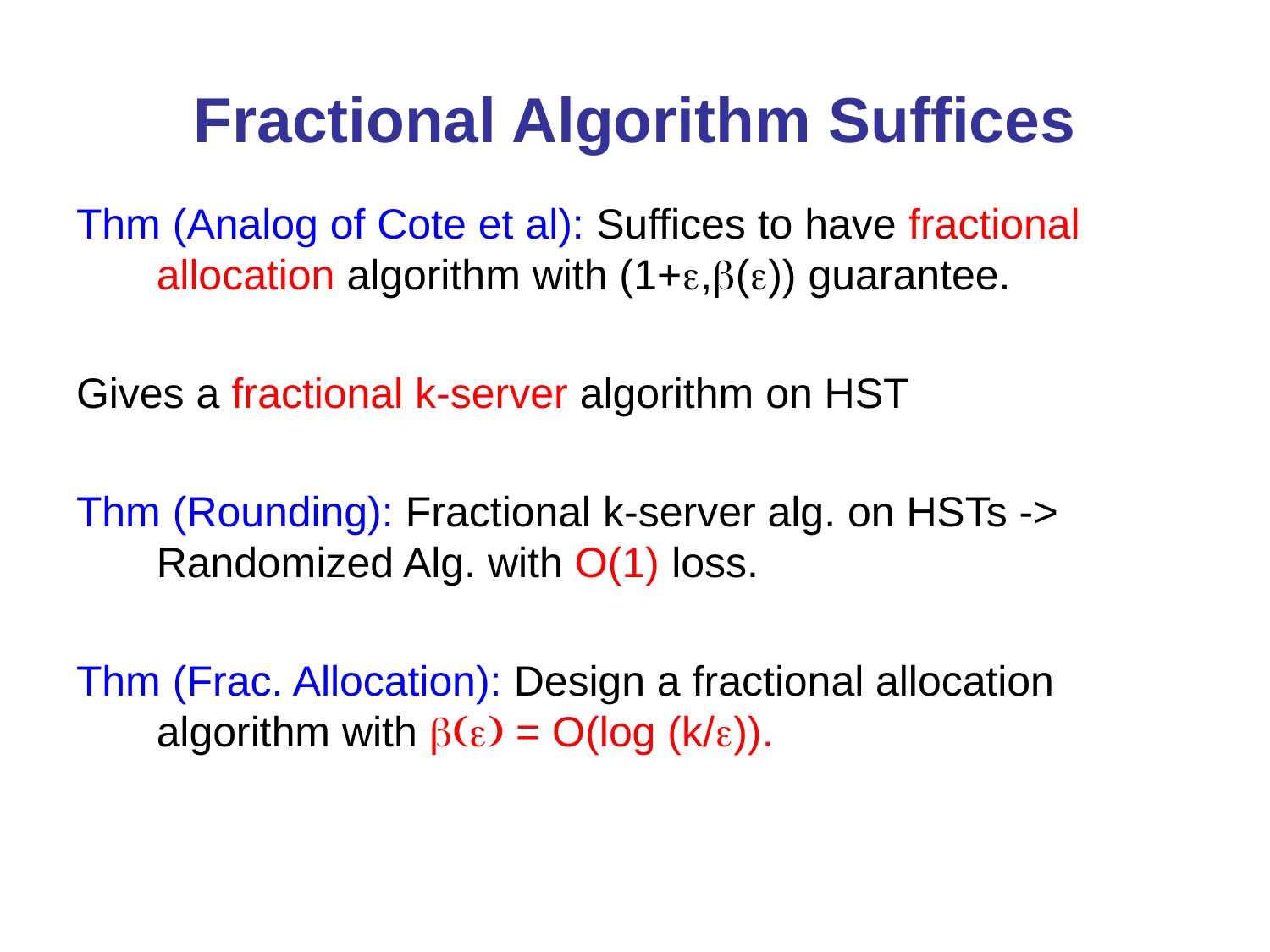

# Fractional Algorithm Suffices
Thm (Analog of Cote et al): Suffices to have fractional allocation algorithm with (1+ε,β(ε)) guarantee.

Gives a fractional k-server algorithm on HST

Thm (Rounding): Fractional k-server alg. on HSTs -> Randomized Alg. with O(1) loss.

Thm (Frac. Allocation): Design a fractional allocation algorithm with β(ε) = O(log (k/ε)).